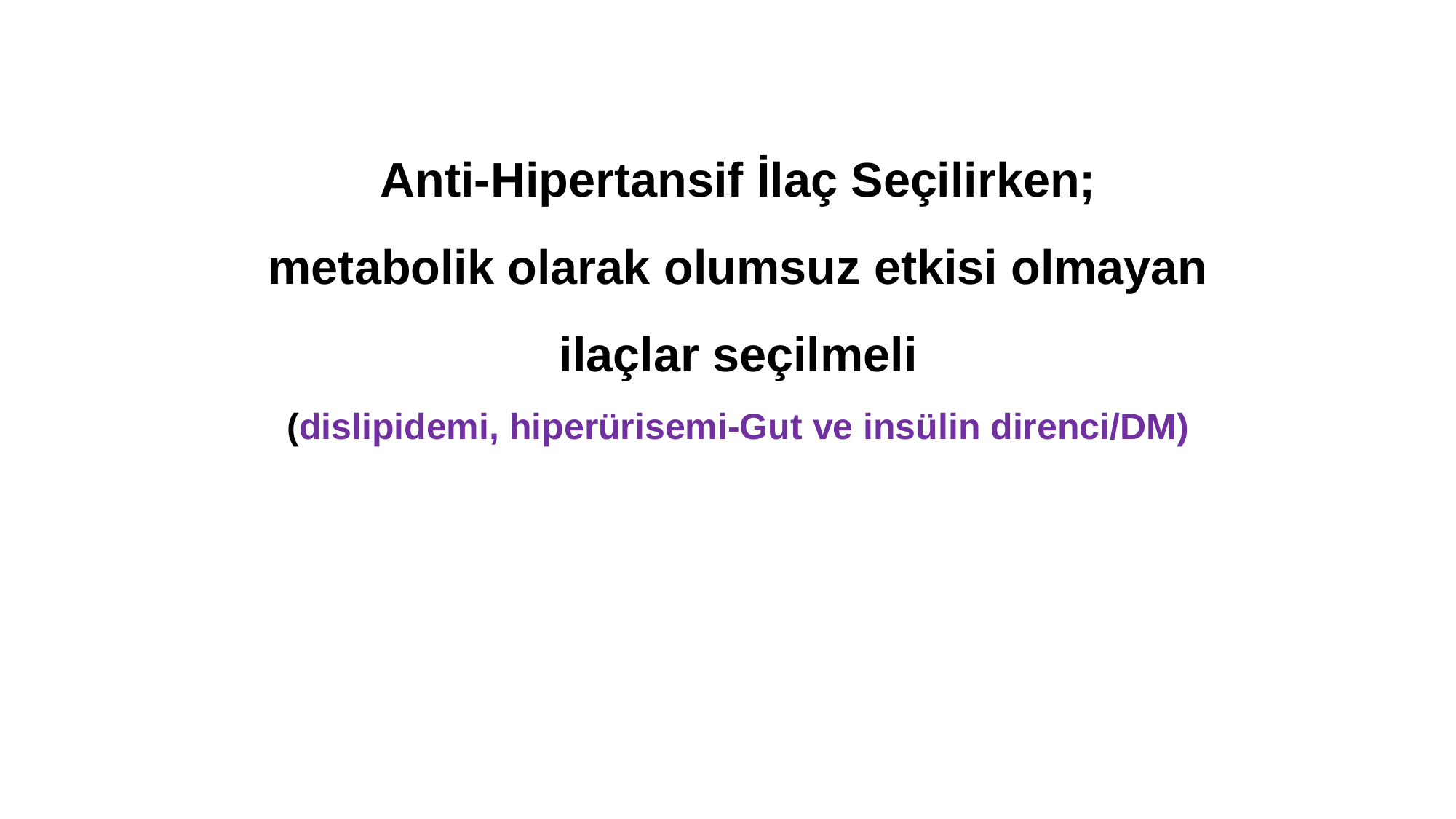

# Anti-Hipertansif İlaç Seçilirken; metabolik olarak olumsuz etkisi olmayan ilaçlar seçilmeli (dislipidemi, hiperürisemi-Gut ve insülin direnci/DM)